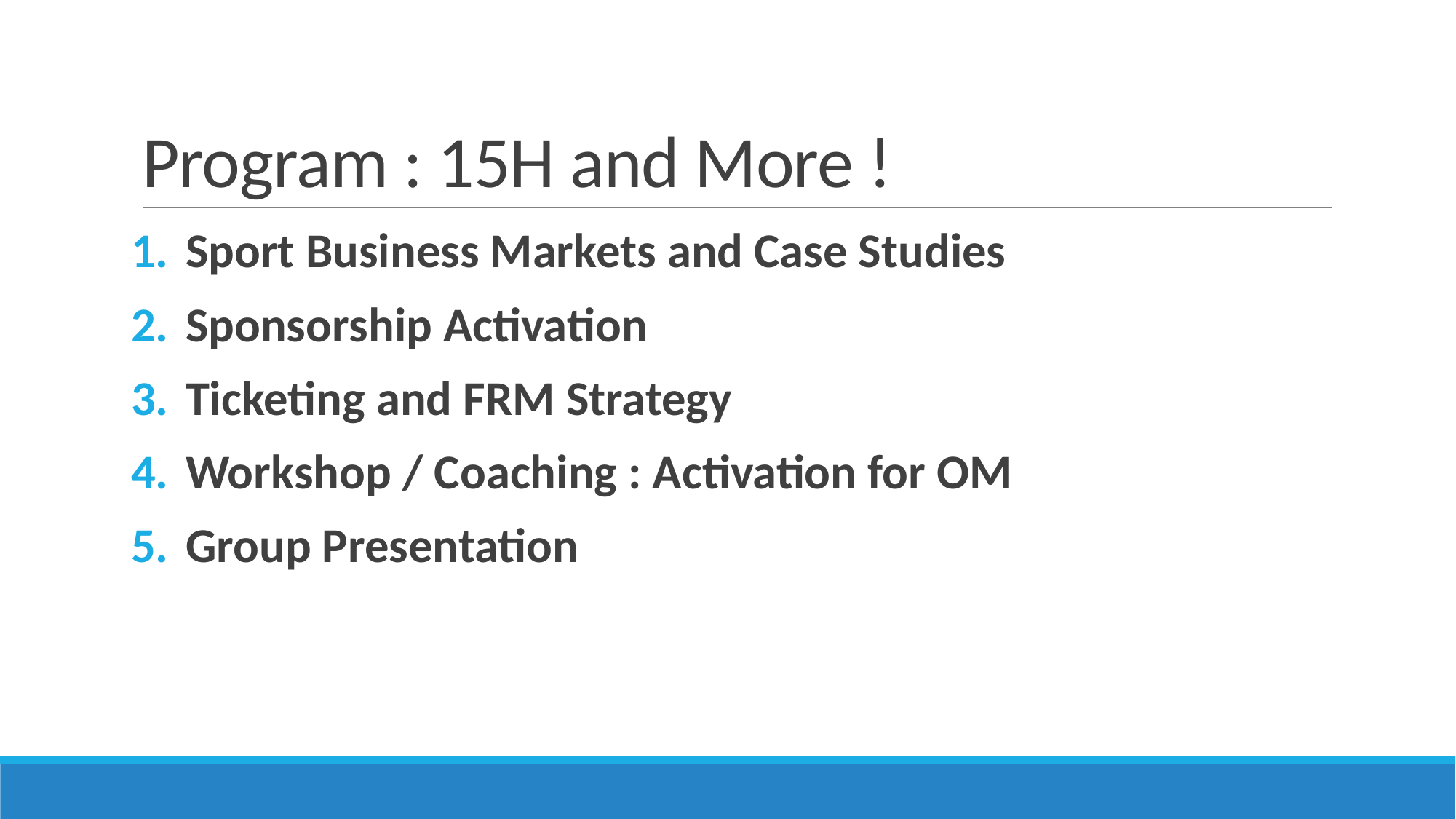

# Program : 15H and More !
Sport Business Markets and Case Studies
Sponsorship Activation
Ticketing and FRM Strategy
Workshop / Coaching : Activation for OM
Group Presentation